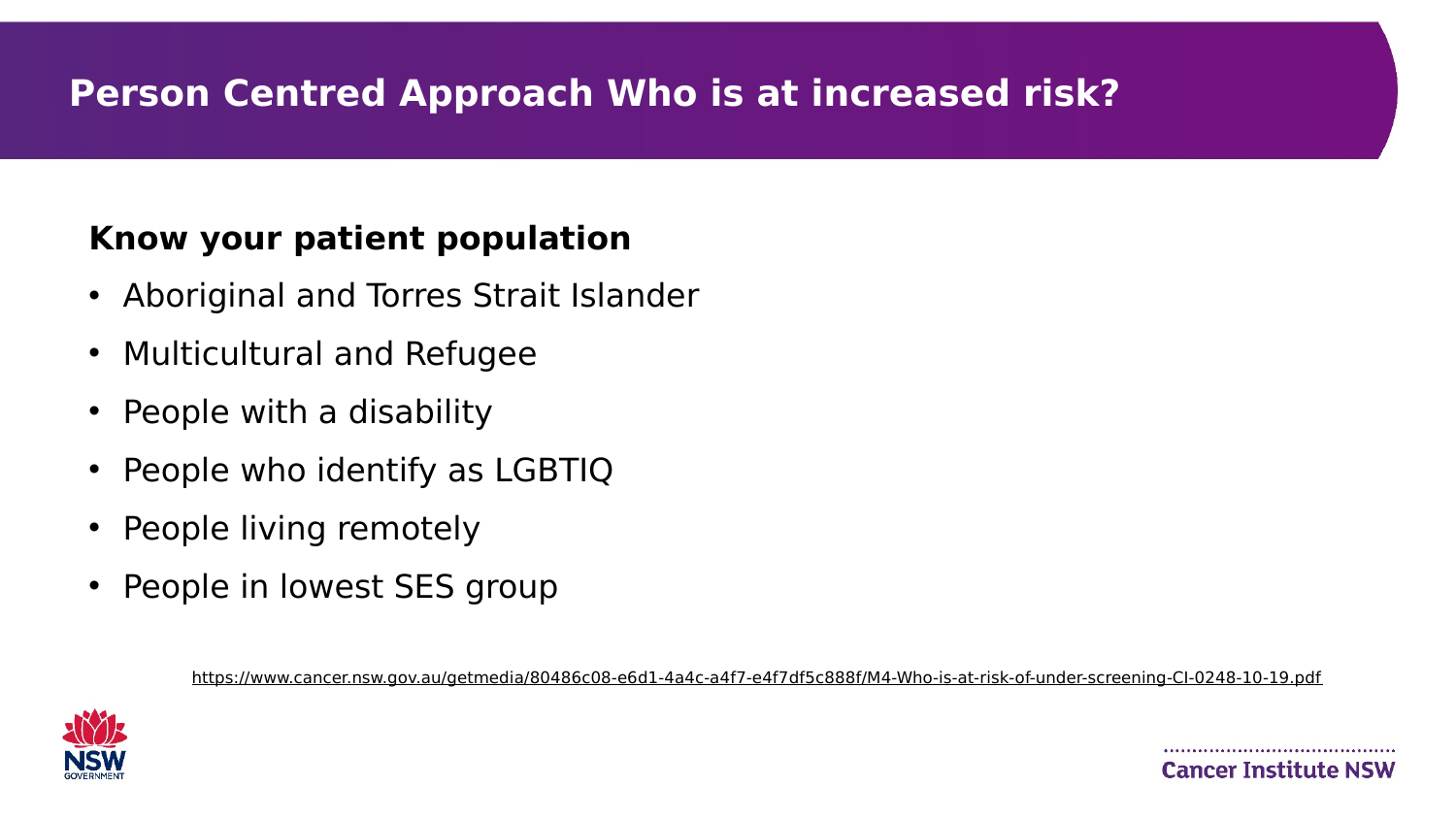

Person Centred Approach Who is at increased risk?
Know your patient population
Aboriginal and Torres Strait Islander
Multicultural and Refugee
People with a disability
People who identify as LGBTIQ
People living remotely
People in lowest SES group
https://www.cancer.nsw.gov.au/getmedia/80486c08-e6d1-4a4c-a4f7-e4f7df5c888f/M4-Who-is-at-risk-of-under-screening-CI-0248-10-19.pdf